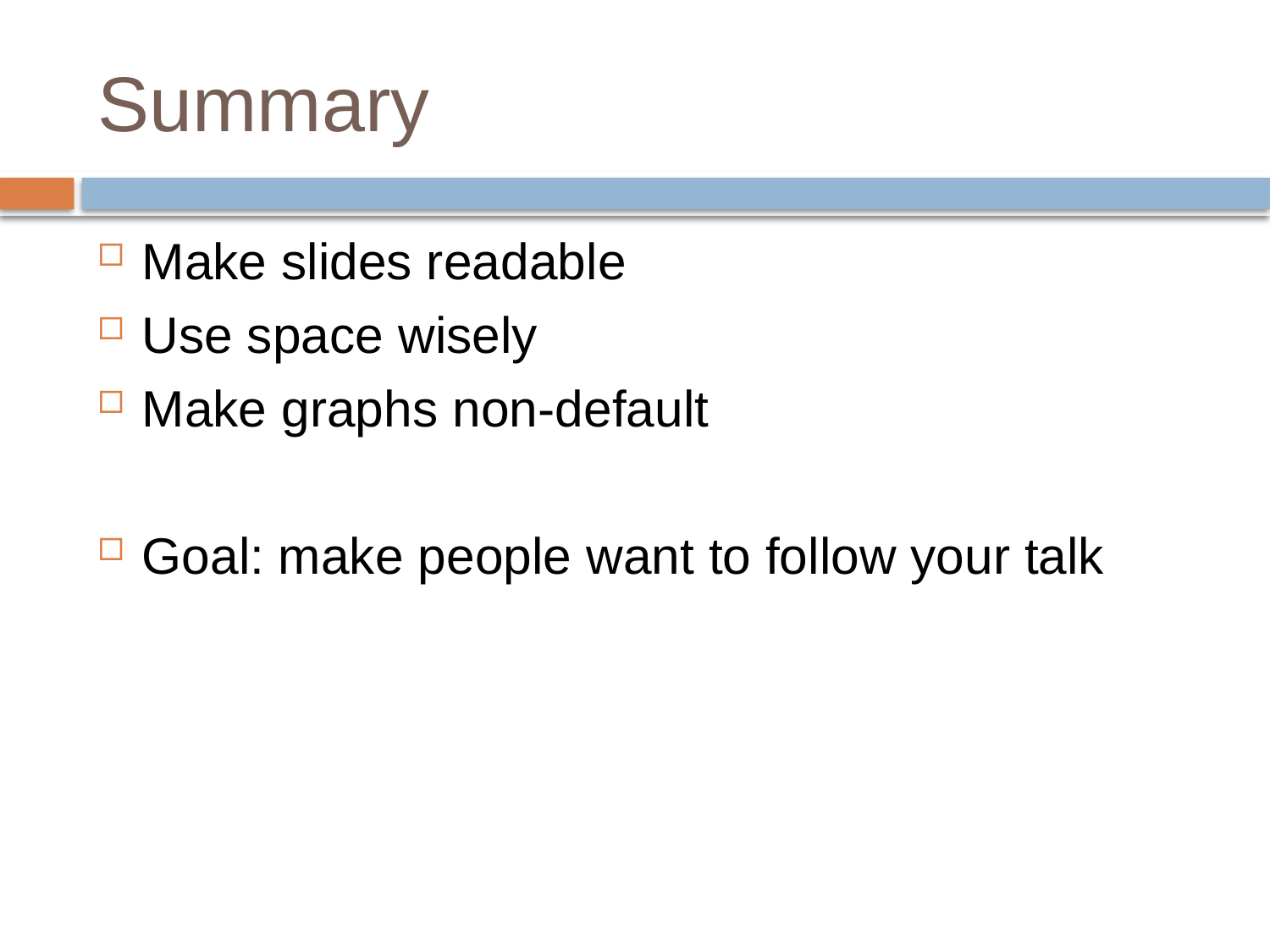

# Summary
Make slides readable
Use space wisely
Make graphs non-default

Goal: make people want to follow your talk